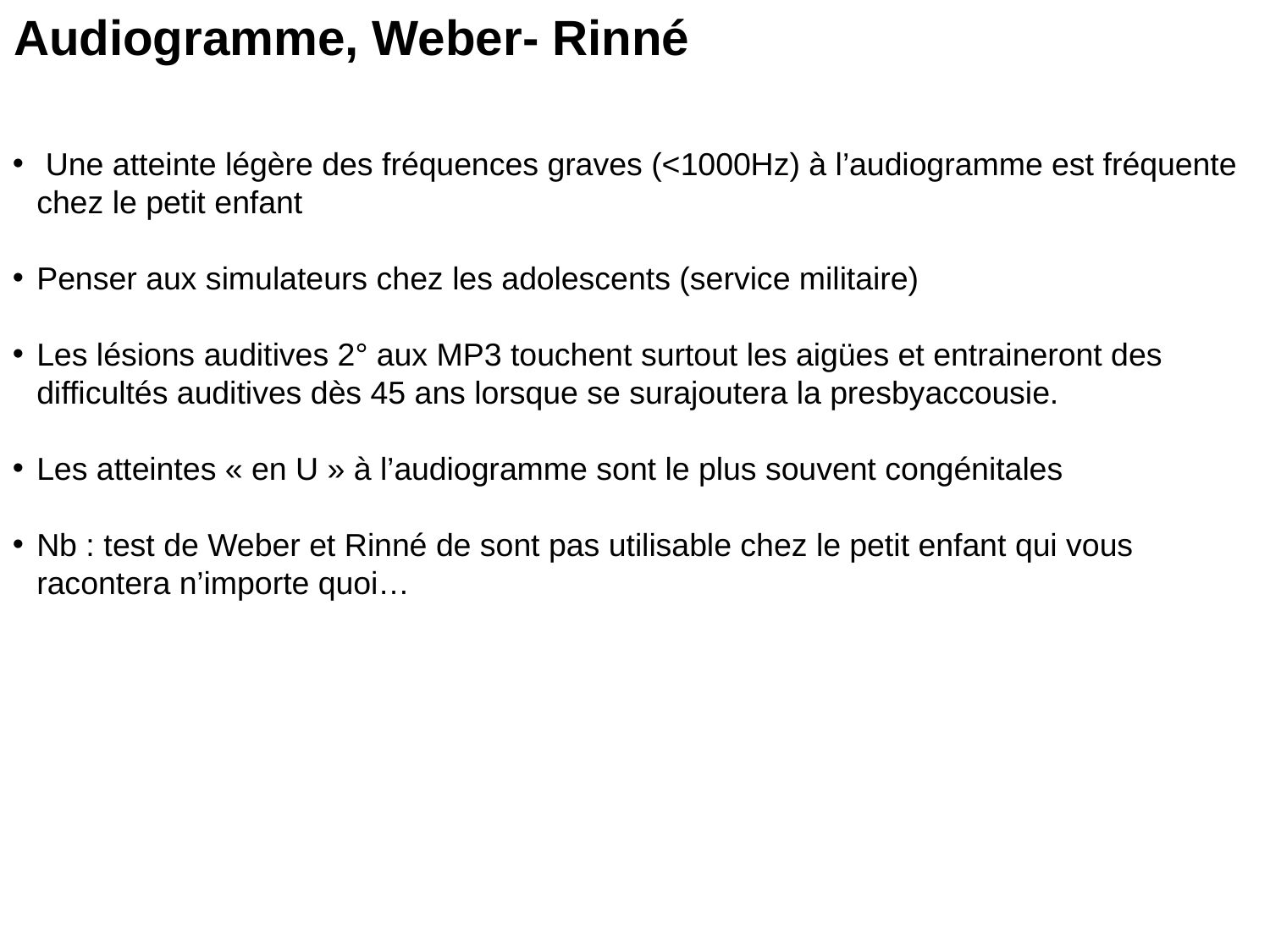

Audiogramme, Weber- Rinné
 Une atteinte légère des fréquences graves (<1000Hz) à l’audiogramme est fréquente chez le petit enfant

Penser aux simulateurs chez les adolescents (service militaire)

Les lésions auditives 2° aux MP3 touchent surtout les aigües et entraineront des difficultés auditives dès 45 ans lorsque se surajoutera la presbyaccousie.

Les atteintes « en U » à l’audiogramme sont le plus souvent congénitales

Nb : test de Weber et Rinné de sont pas utilisable chez le petit enfant qui vous racontera n’importe quoi…